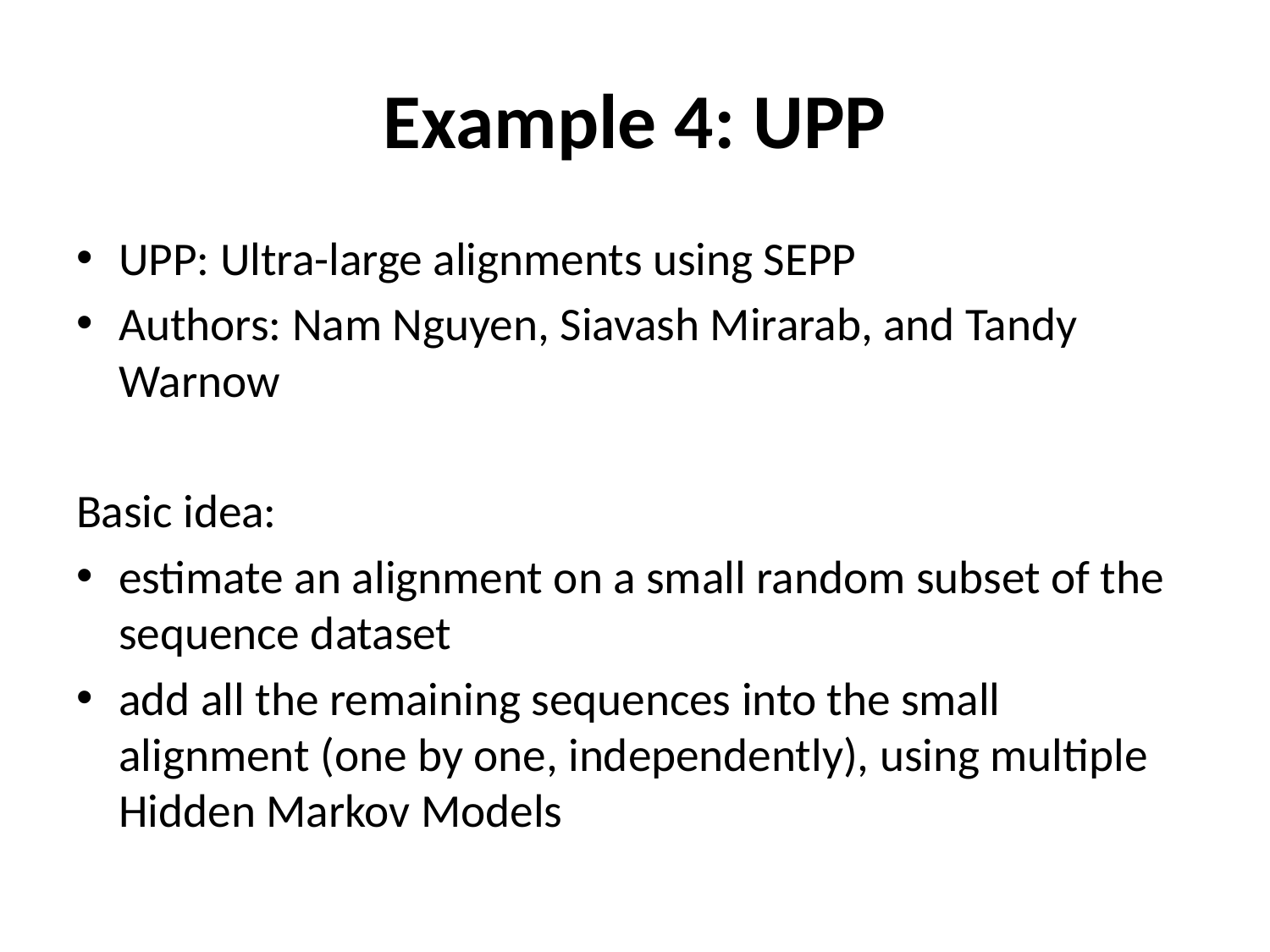

# Example 4: UPP
UPP: Ultra-large alignments using SEPP
Authors: Nam Nguyen, Siavash Mirarab, and Tandy Warnow

Basic idea:
estimate an alignment on a small random subset of the sequence dataset
add all the remaining sequences into the small alignment (one by one, independently), using multiple Hidden Markov Models